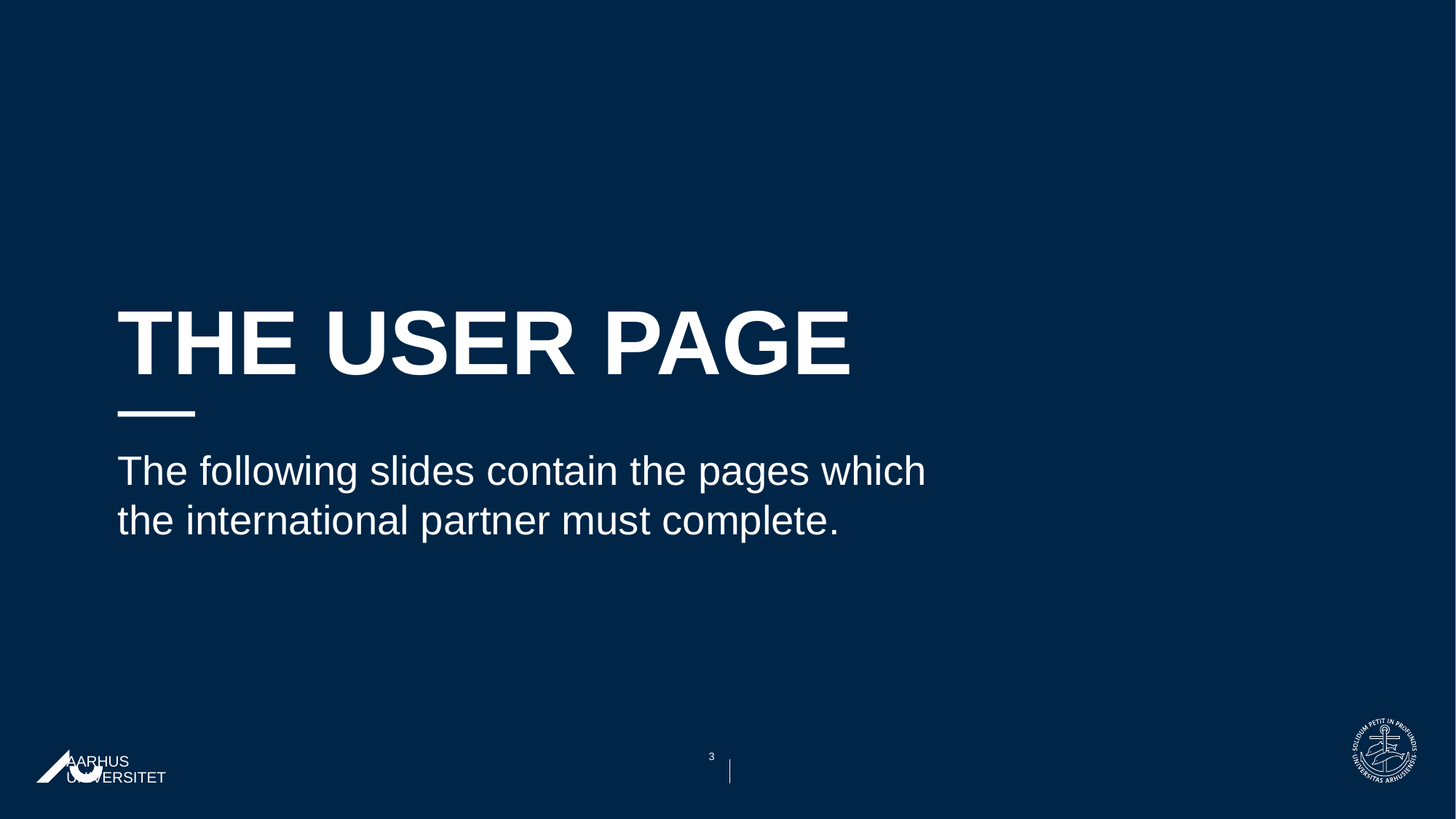

# The user page
The following slides contain the pages which the international partner must complete.
06-01-202103-11-2020